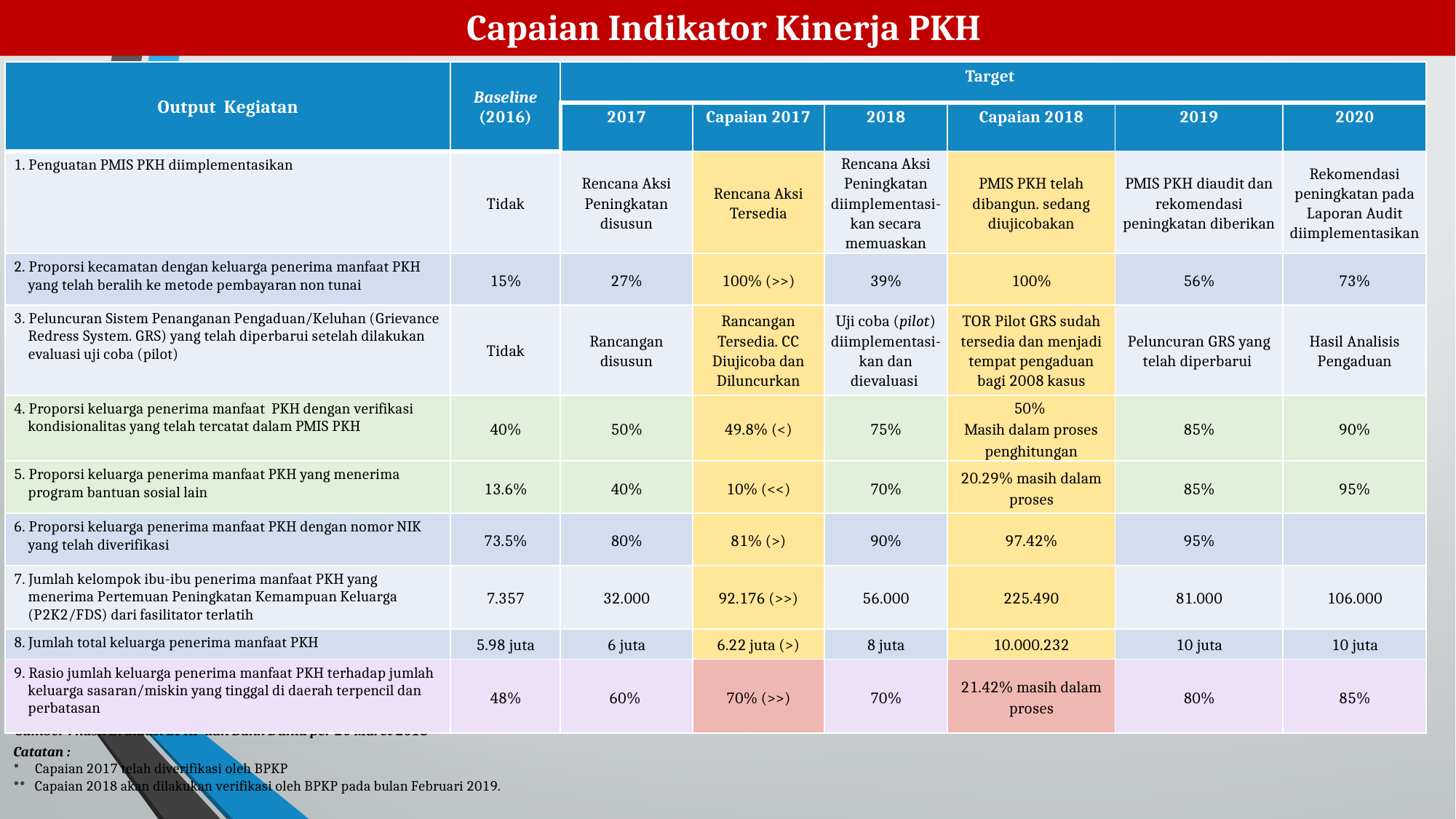

Capaian Indikator Kinerja PKH
| Output Kegiatan | Baseline (2016) | Target |  |  |  |  |  |
| --- | --- | --- | --- | --- | --- | --- | --- |
|  |  | 2017 | Capaian 2017 | 2018 | Capaian 2018 | 2019 | 2020 |
| 1. Penguatan PMIS PKH diimplementasikan | Tidak | Rencana Aksi Peningkatan disusun | Rencana Aksi Tersedia | Rencana Aksi Peningkatan diimplementasi-kan secara memuaskan | PMIS PKH telah dibangun. sedang diujicobakan | PMIS PKH diaudit dan rekomendasi peningkatan diberikan | Rekomendasi peningkatan pada Laporan Audit diimplementasikan |
| 2. Proporsi kecamatan dengan keluarga penerima manfaat PKH yang telah beralih ke metode pembayaran non tunai | 15% | 27% | 100% (>>) | 39% | 100% | 56% | 73% |
| 3. Peluncuran Sistem Penanganan Pengaduan/Keluhan (Grievance Redress System. GRS) yang telah diperbarui setelah dilakukan evaluasi uji coba (pilot) | Tidak | Rancangan disusun | Rancangan Tersedia. CC Diujicoba dan Diluncurkan | Uji coba (pilot) diimplementasi-kan dan dievaluasi | TOR Pilot GRS sudah tersedia dan menjadi tempat pengaduan bagi 2008 kasus | Peluncuran GRS yang telah diperbarui | Hasil Analisis Pengaduan |
| 4. Proporsi keluarga penerima manfaat PKH dengan verifikasi kondisionalitas yang telah tercatat dalam PMIS PKH | 40% | 50% | 49.8% (<) | 75% | 50% Masih dalam proses penghitungan | 85% | 90% |
| 5. Proporsi keluarga penerima manfaat PKH yang menerima program bantuan sosial lain | 13.6% | 40% | 10% (<<) | 70% | 20.29% masih dalam proses | 85% | 95% |
| 6. Proporsi keluarga penerima manfaat PKH dengan nomor NIK yang telah diverifikasi | 73.5% | 80% | 81% (>) | 90% | 97.42% | 95% |  |
| 7. Jumlah kelompok ibu-ibu penerima manfaat PKH yang menerima Pertemuan Peningkatan Kemampuan Keluarga (P2K2/FDS) dari fasilitator terlatih | 7.357 | 32.000 | 92.176 (>>) | 56.000 | 225.490 | 81.000 | 106.000 |
| 8. Jumlah total keluarga penerima manfaat PKH | 5.98 juta | 6 juta | 6.22 juta (>) | 8 juta | 10.000.232 | 10 juta | 10 juta |
| 9. Rasio jumlah keluarga penerima manfaat PKH terhadap jumlah keluarga sasaran/miskin yang tinggal di daerah terpencil dan perbatasan | 48% | 60% | 70% (>>) | 70% | 21.42% masih dalam proses | 80% | 85% |

27
Sumber : hasil Evaluasi BPKP dan Bank Dunia per 20 Maret 2018
Catatan :
*     Capaian 2017 telah diverifikasi oleh BPKP
**   Capaian 2018 akan dilakukan verifikasi oleh BPKP pada bulan Februari 2019.